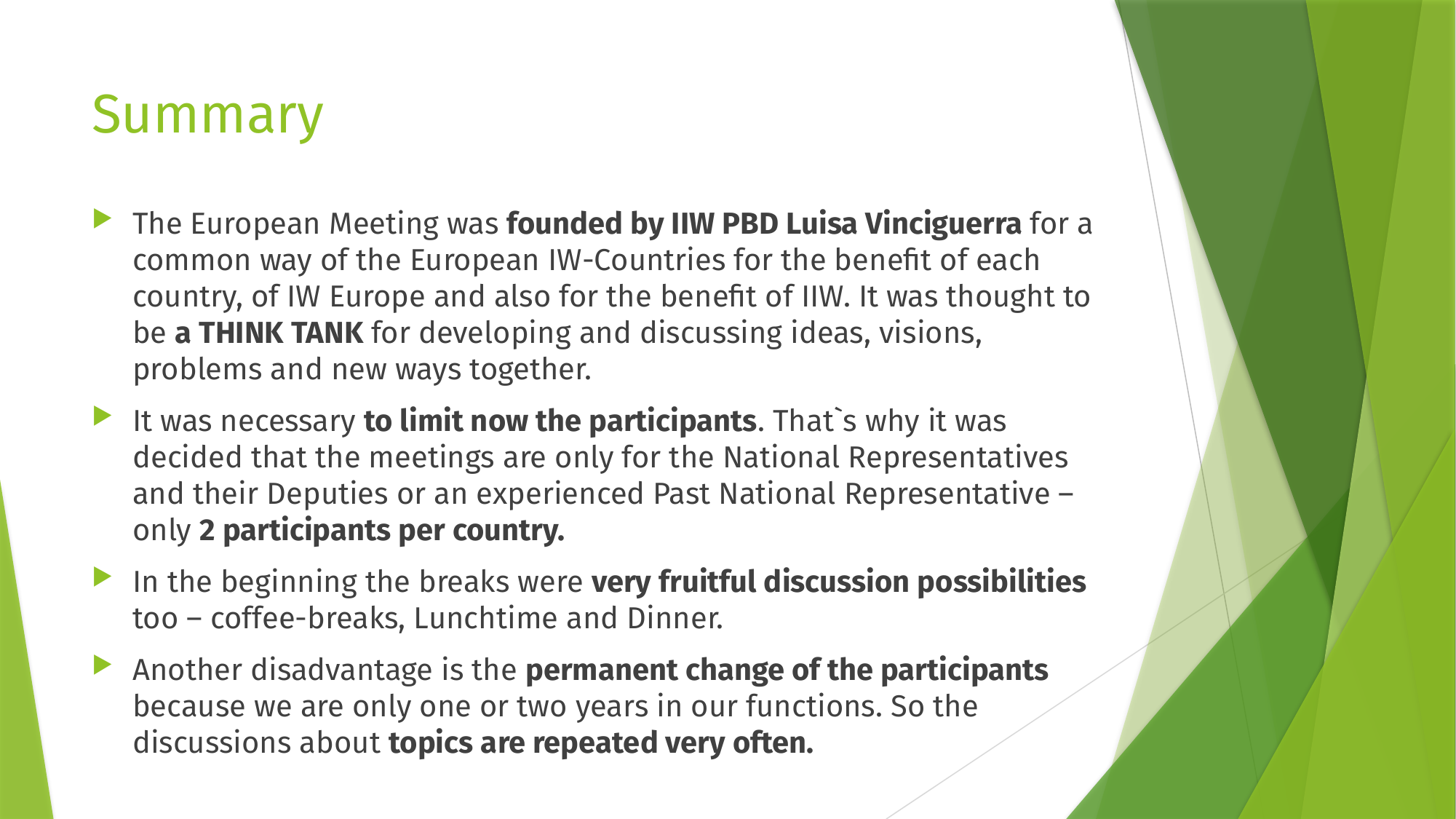

# Summary
The European Meeting was founded by IIW PBD Luisa Vinciguerra for a common way of the European IW-Countries for the benefit of each country, of IW Europe and also for the benefit of IIW. It was thought to be a THINK TANK for developing and discussing ideas, visions, problems and new ways together.
It was necessary to limit now the participants. That`s why it was decided that the meetings are only for the National Representatives and their Deputies or an experienced Past National Representative – only 2 participants per country.
In the beginning the breaks were very fruitful discussion possibilities too – coffee-breaks, Lunchtime and Dinner.
Another disadvantage is the permanent change of the participants because we are only one or two years in our functions. So the discussions about topics are repeated very often.